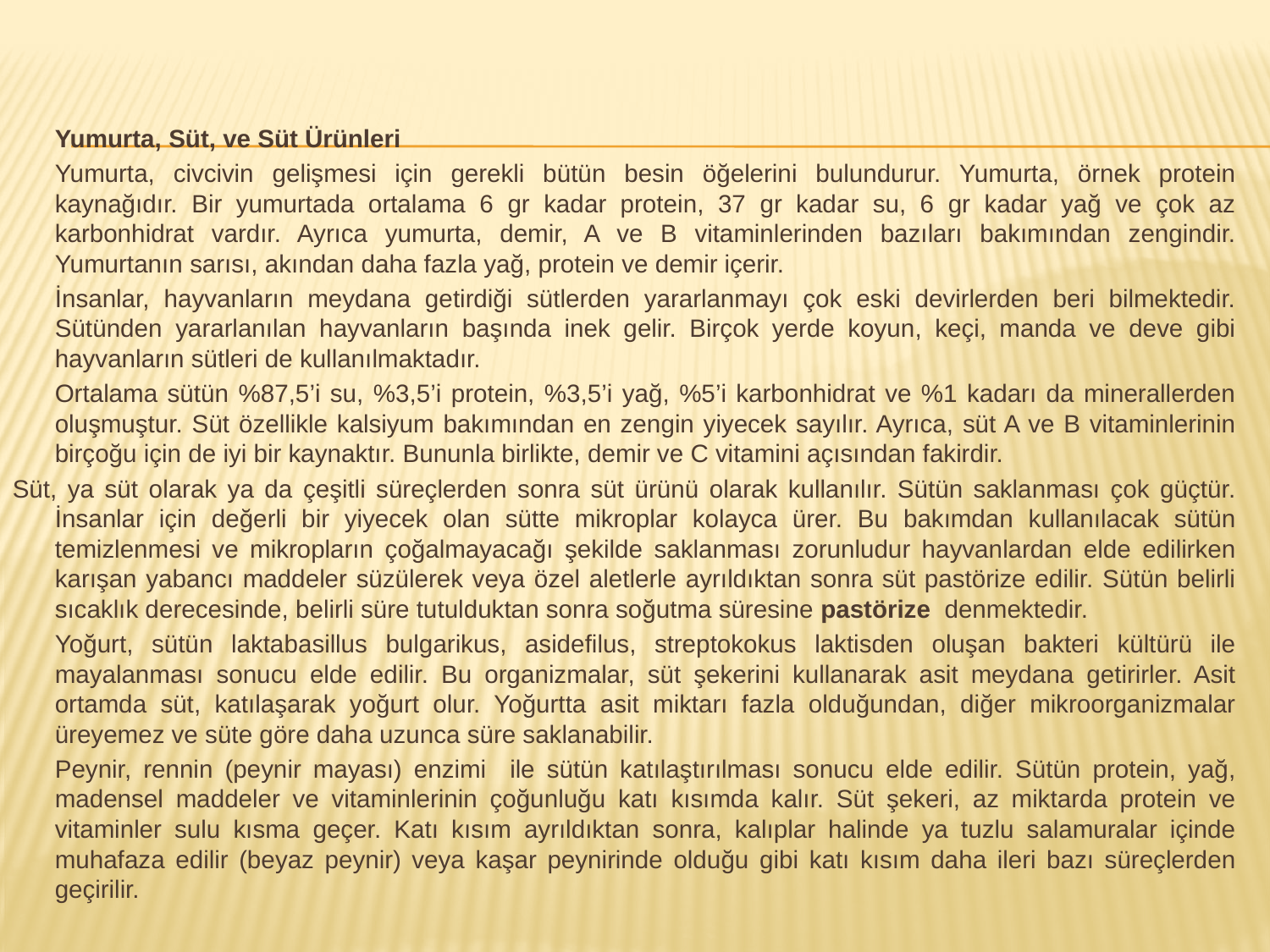

Yumurta, Süt, ve Süt Ürünleri
		Yumurta, civcivin gelişmesi için gerekli bütün besin öğelerini bulundurur. Yumurta, örnek protein kaynağıdır. Bir yumurtada ortalama 6 gr kadar protein, 37 gr kadar su, 6 gr kadar yağ ve çok az karbonhidrat vardır. Ayrıca yumurta, demir, A ve B vitaminlerinden bazıları bakımından zengindir. Yumurtanın sarısı, akından daha fazla yağ, protein ve demir içerir.
		İnsanlar, hayvanların meydana getirdiği sütlerden yararlanmayı çok eski devirlerden beri bilmektedir. Sütünden yararlanılan hayvanların başında inek gelir. Birçok yerde koyun, keçi, manda ve deve gibi hayvanların sütleri de kullanılmaktadır.
		Ortalama sütün %87,5’i su, %3,5’i protein, %3,5’i yağ, %5’i karbonhidrat ve %1 kadarı da minerallerden oluşmuştur. Süt özellikle kalsiyum bakımından en zengin yiyecek sayılır. Ayrıca, süt A ve B vitaminlerinin birçoğu için de iyi bir kaynaktır. Bununla birlikte, demir ve C vitamini açısından fakirdir.
Süt, ya süt olarak ya da çeşitli süreçlerden sonra süt ürünü olarak kullanılır. Sütün saklanması çok güçtür. İnsanlar için değerli bir yiyecek olan sütte mikroplar kolayca ürer. Bu bakımdan kullanılacak sütün temizlenmesi ve mikropların çoğalmayacağı şekilde saklanması zorunludur hayvanlardan elde edilirken karışan yabancı maddeler süzülerek veya özel aletlerle ayrıldıktan sonra süt pastörize edilir. Sütün belirli sıcaklık derecesinde, belirli süre tutulduktan sonra soğutma süresine pastörize  denmektedir.
		Yoğurt, sütün laktabasillus bulgarikus, asidefilus, streptokokus laktisden oluşan bakteri kültürü ile mayalanması sonucu elde edilir. Bu organizmalar, süt şekerini kullanarak asit meydana getirirler. Asit ortamda süt, katılaşarak yoğurt olur. Yoğurtta asit miktarı fazla olduğundan, diğer mikroorganizmalar üreyemez ve süte göre daha uzunca süre saklanabilir.
		Peynir, rennin (peynir mayası) enzimi  ile sütün katılaştırılması sonucu elde edilir. Sütün protein, yağ, madensel maddeler ve vitaminlerinin çoğunluğu katı kısımda kalır. Süt şekeri, az miktarda protein ve vitaminler sulu kısma geçer. Katı kısım ayrıldıktan sonra, kalıplar halinde ya tuzlu salamuralar içinde muhafaza edilir (beyaz peynir) veya kaşar peynirinde olduğu gibi katı kısım daha ileri bazı süreçlerden geçirilir.